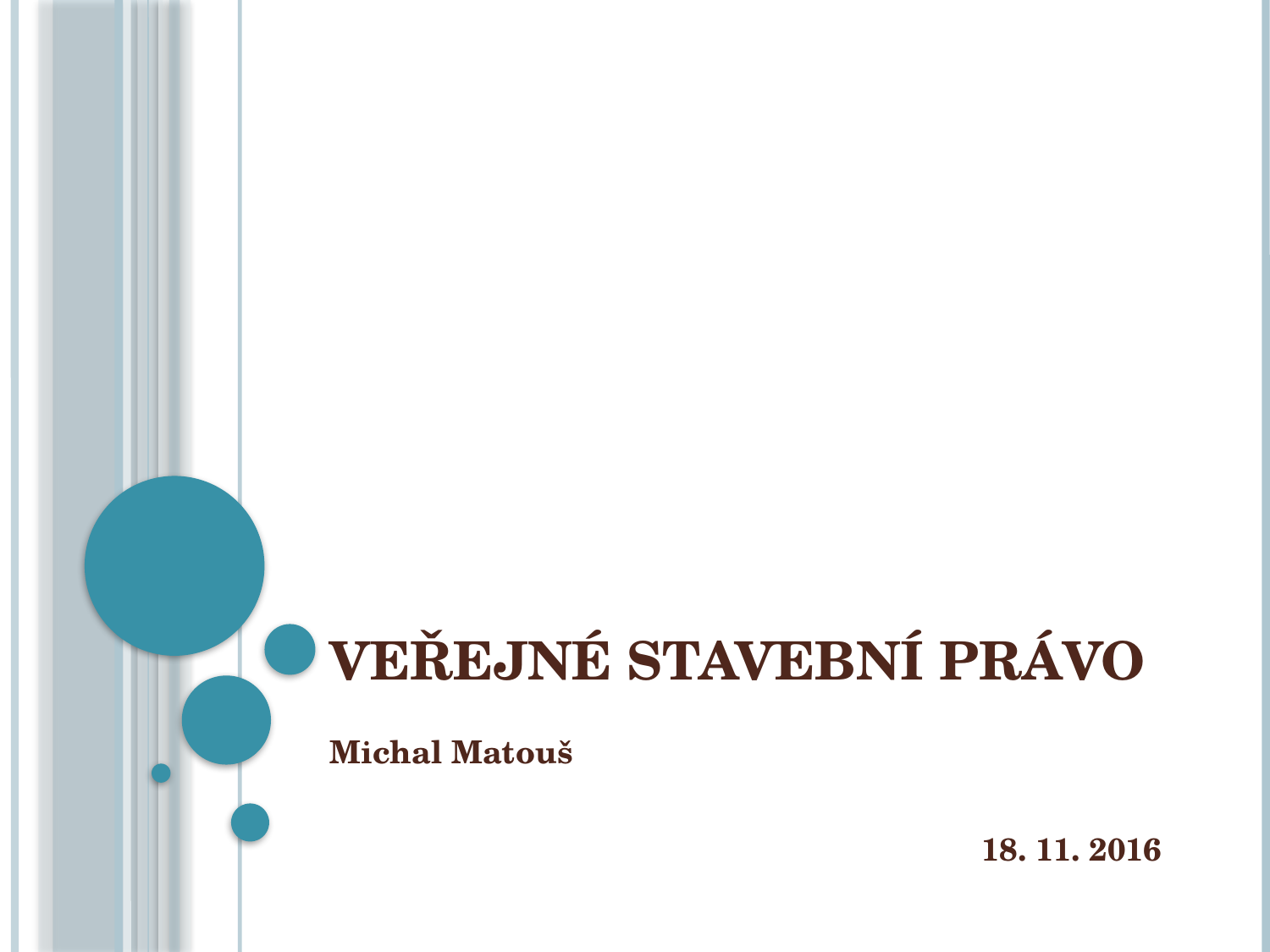

# Veřejné stavební právo
Michal Matouš

18. 11. 2016